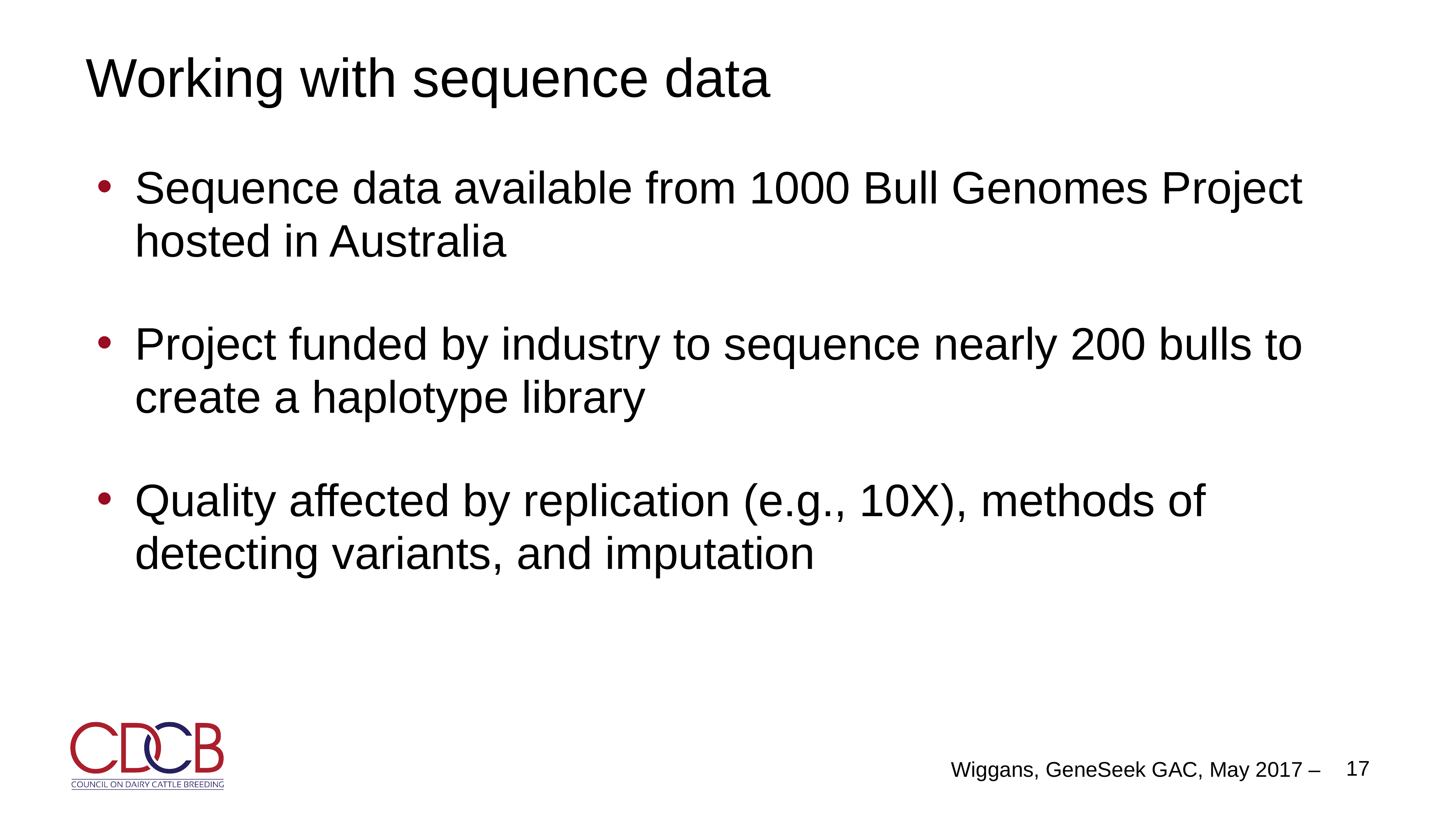

# Working with sequence data
Sequence data available from 1000 Bull Genomes Project hosted in Australia
Project funded by industry to sequence nearly 200 bulls to create a haplotype library
Quality affected by replication (e.g., 10X), methods of detecting variants, and imputation

17